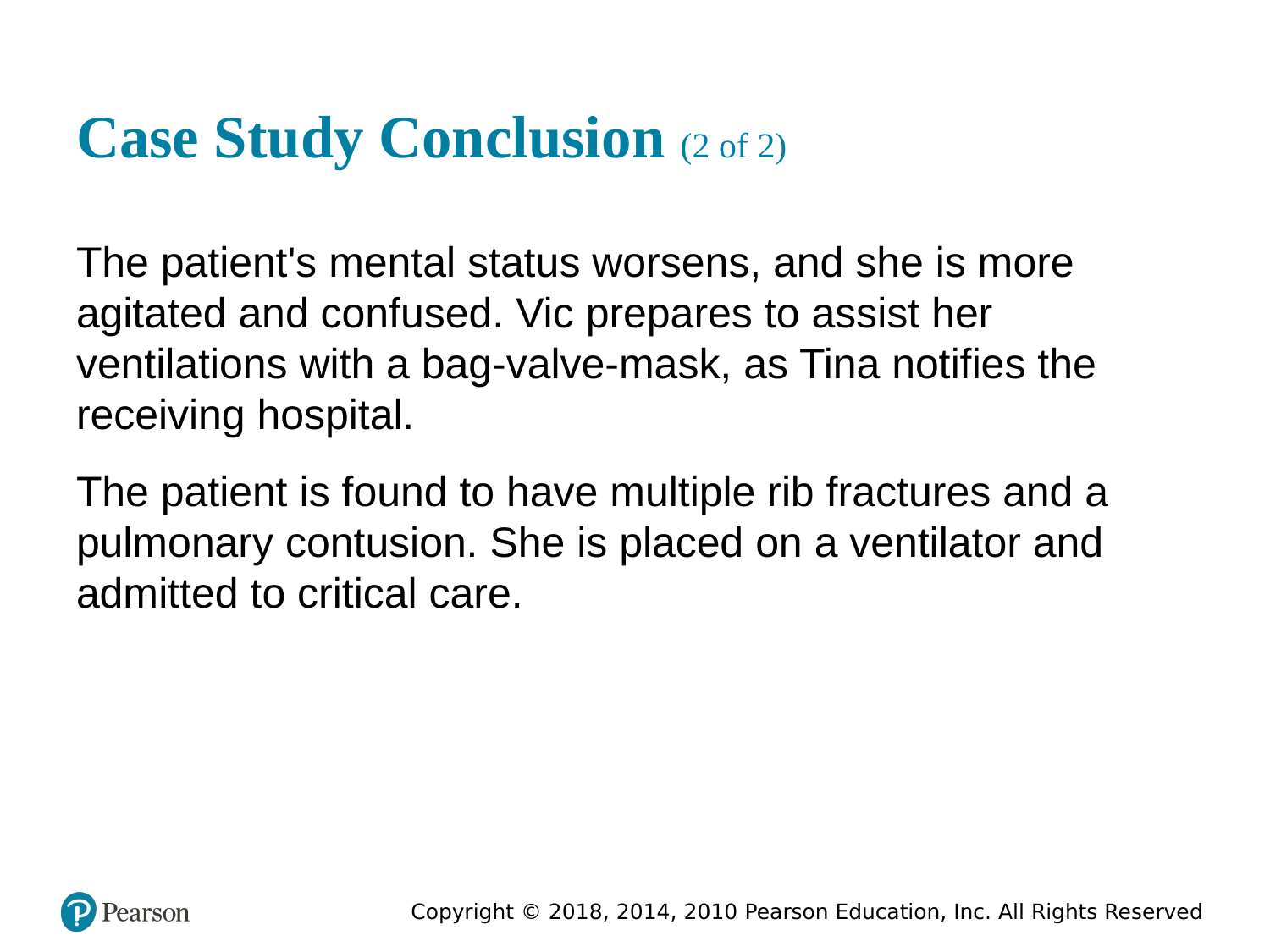

# Case Study Conclusion (2 of 2)
The patient's mental status worsens, and she is more agitated and confused. Vic prepares to assist her ventilations with a bag-valve-mask, as Tina notifies the receiving hospital.
The patient is found to have multiple rib fractures and a pulmonary contusion. She is placed on a ventilator and admitted to critical care.